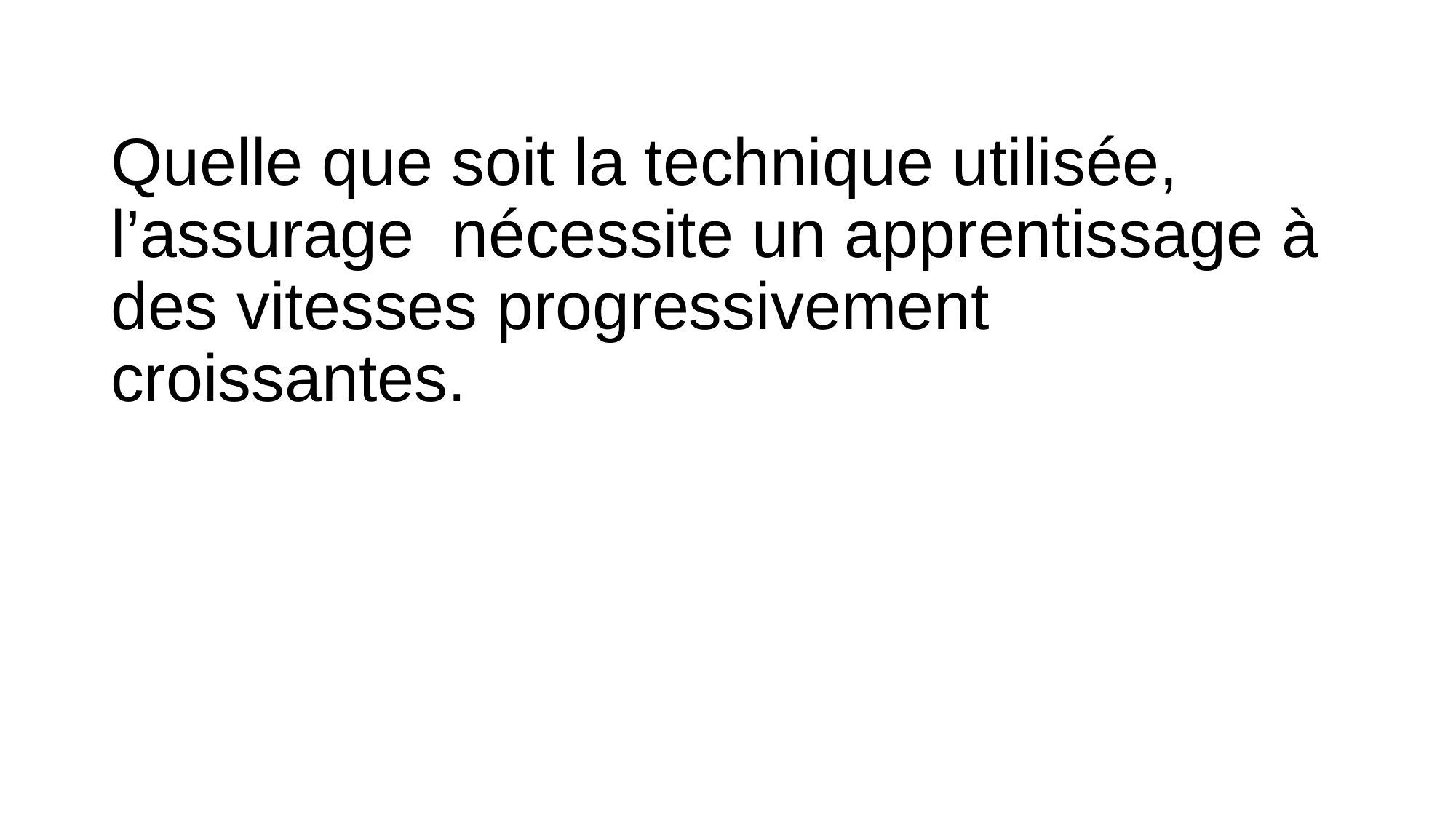

Quelle que soit la technique utilisée, l’assurage  nécessite un apprentissage à des vitesses progressivement croissantes.